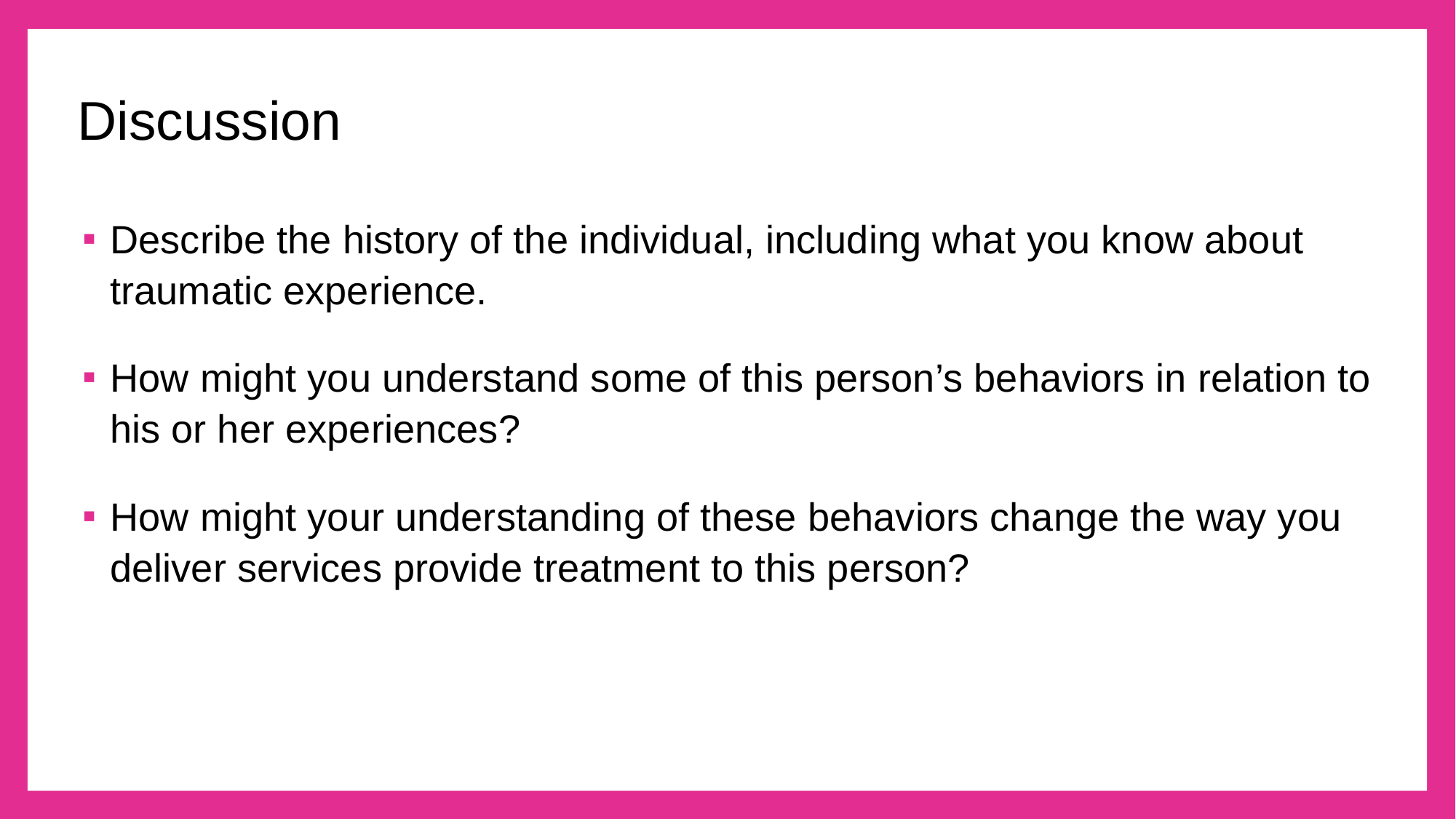

# Discussion
Describe the history of the individual, including what you know about traumatic experience.
How might you understand some of this person’s behaviors in relation to his or her experiences?
How might your understanding of these behaviors change the way you deliver services provide treatment to this person?